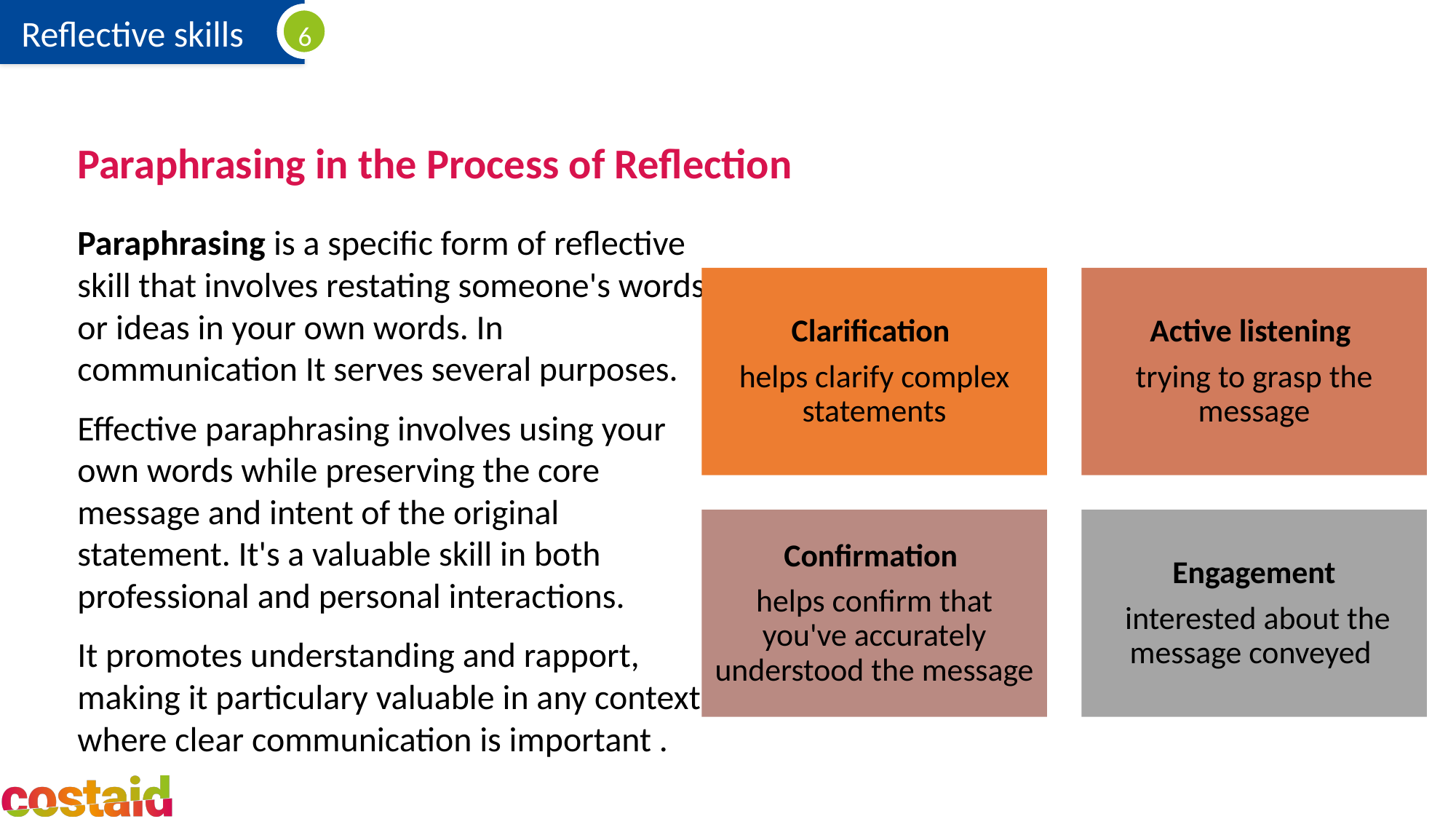

# Paraphrasing in the Process of Reflection
Clarification
helps clarify complex statements
Active listening
trying to grasp the message
Confirmation
helps confirm that you've accurately understood the message
Engagement
 interested about the message conveyed
Paraphrasing is a specific form of reflective skill that involves restating someone's words or ideas in your own words. In communication It serves several purposes.
Effective paraphrasing involves using your own words while preserving the core message and intent of the original statement. It's a valuable skill in both professional and personal interactions.
It promotes understanding and rapport, making it particulary valuable in any context where clear communication is important .